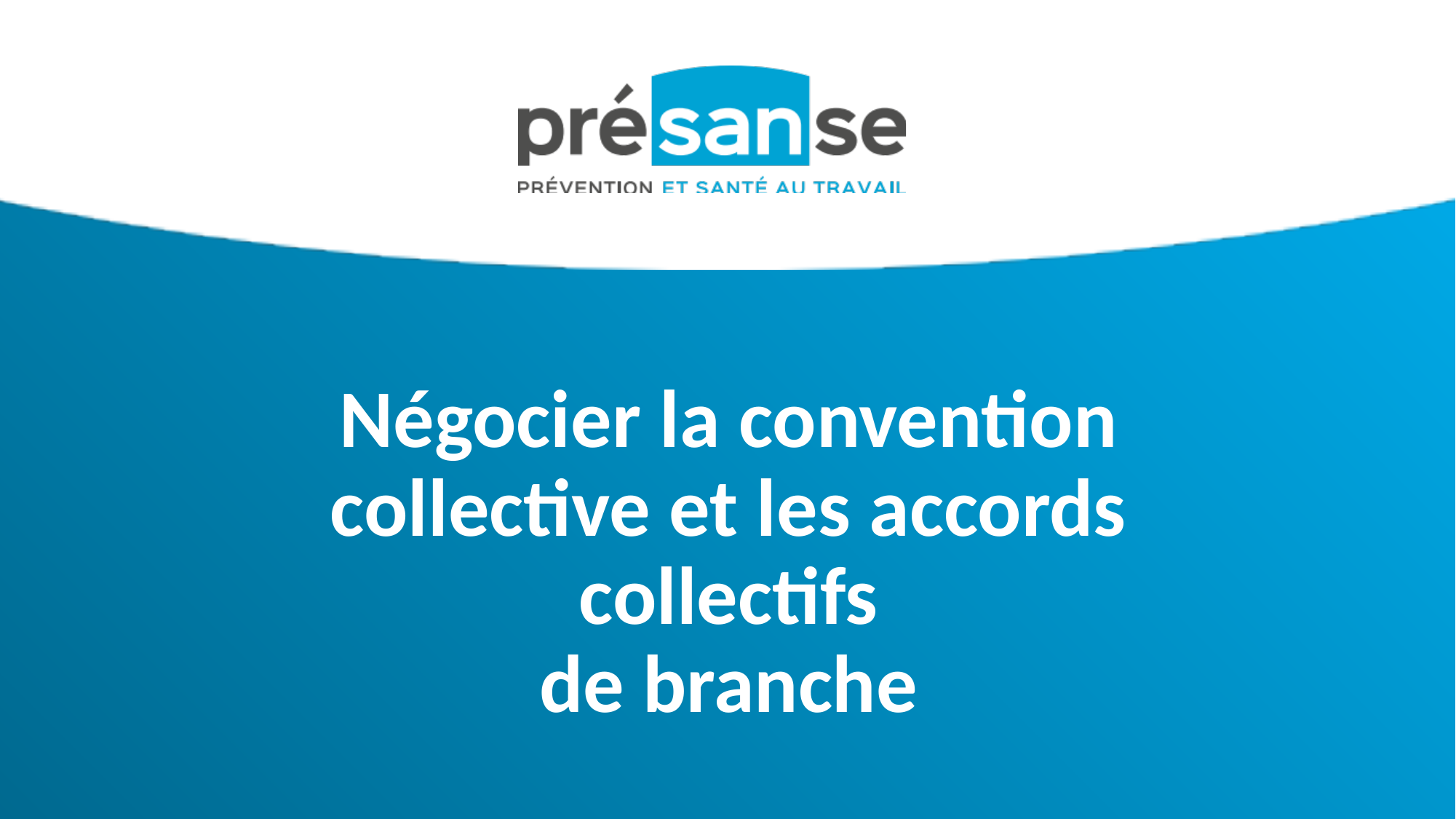

Négocier la convention collective et les accords collectifs
de branche